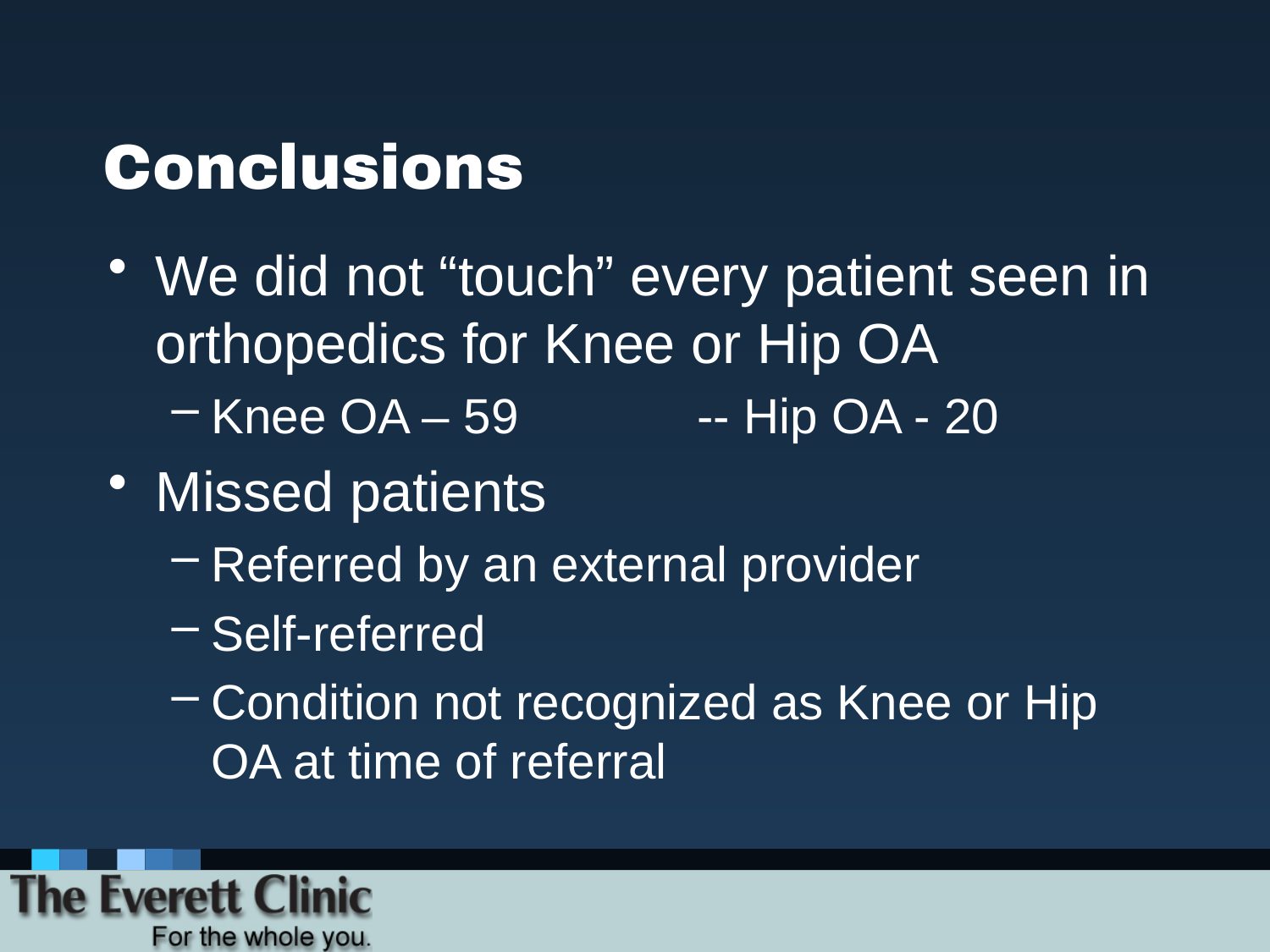

# Conclusions
We did not “touch” every patient seen in orthopedics for Knee or Hip OA
Knee OA – 59             -- Hip OA - 20
Missed patients
Referred by an external provider
Self-referred
Condition not recognized as Knee or Hip OA at time of referral